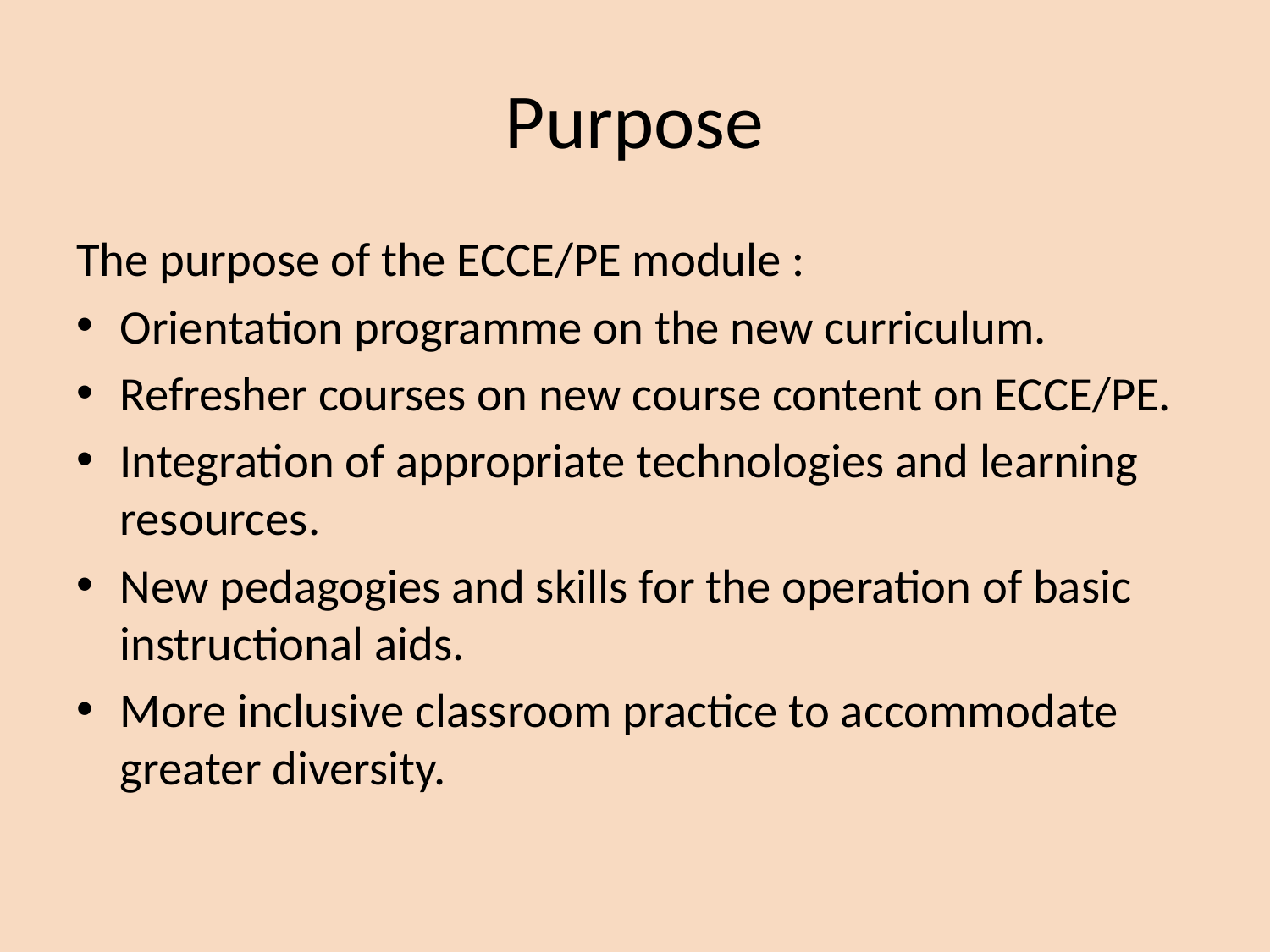

# Purpose
The purpose of the ECCE/PE module :
Orientation programme on the new curriculum.
Refresher courses on new course content on ECCE/PE.
Integration of appropriate technologies and learning resources.
New pedagogies and skills for the operation of basic instructional aids.
More inclusive classroom practice to accommodate greater diversity.